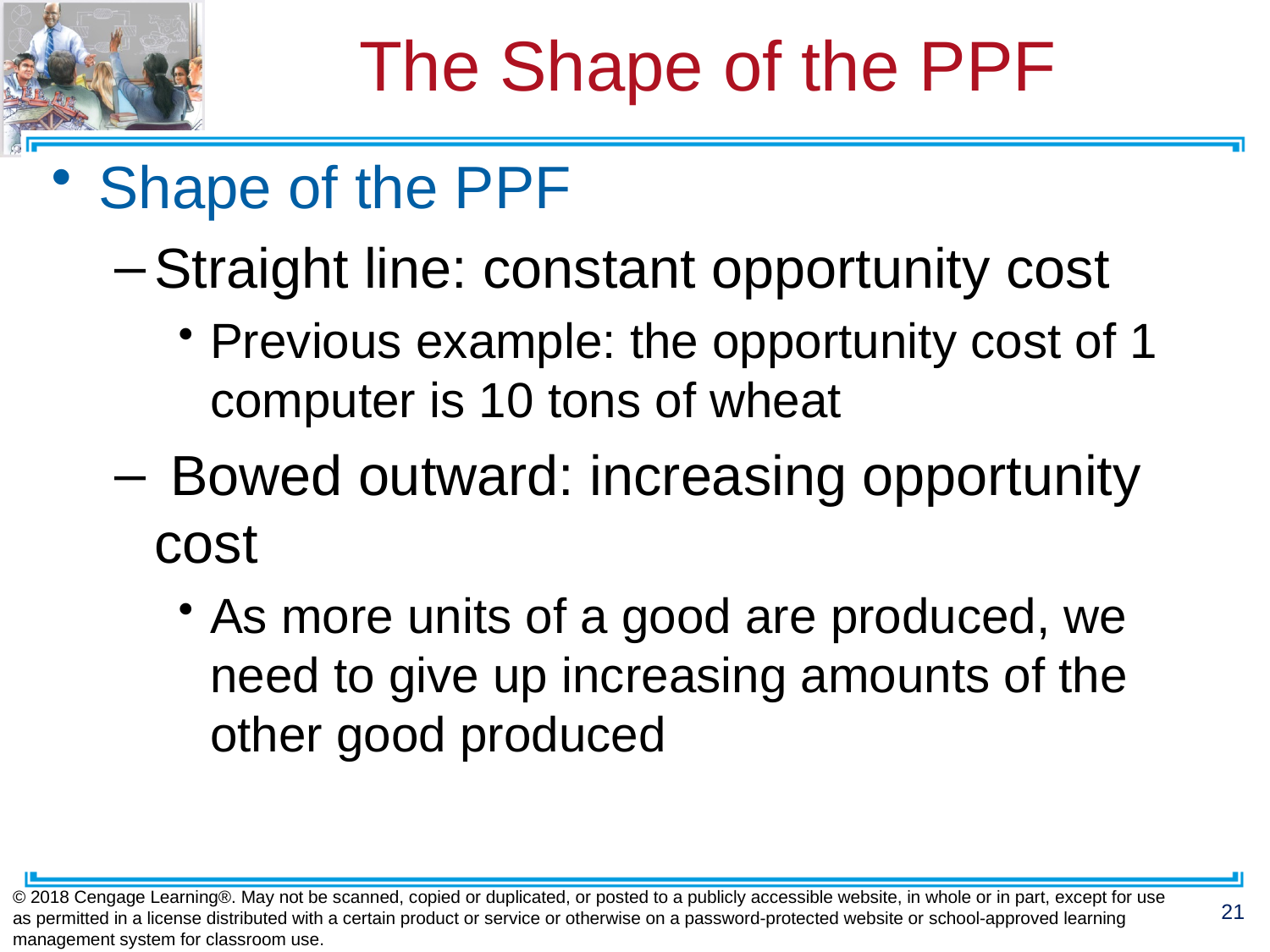

# The Shape of the PPF
Shape of the PPF
Straight line: constant opportunity cost
Previous example: the opportunity cost of 1 computer is 10 tons of wheat
 Bowed outward: increasing opportunity cost
As more units of a good are produced, we need to give up increasing amounts of the other good produced

© 2018 Cengage Learning®. May not be scanned, copied or duplicated, or posted to a publicly accessible website, in whole or in part, except for use as permitted in a license distributed with a certain product or service or otherwise on a password-protected website or school-approved learning management system for classroom use.
21